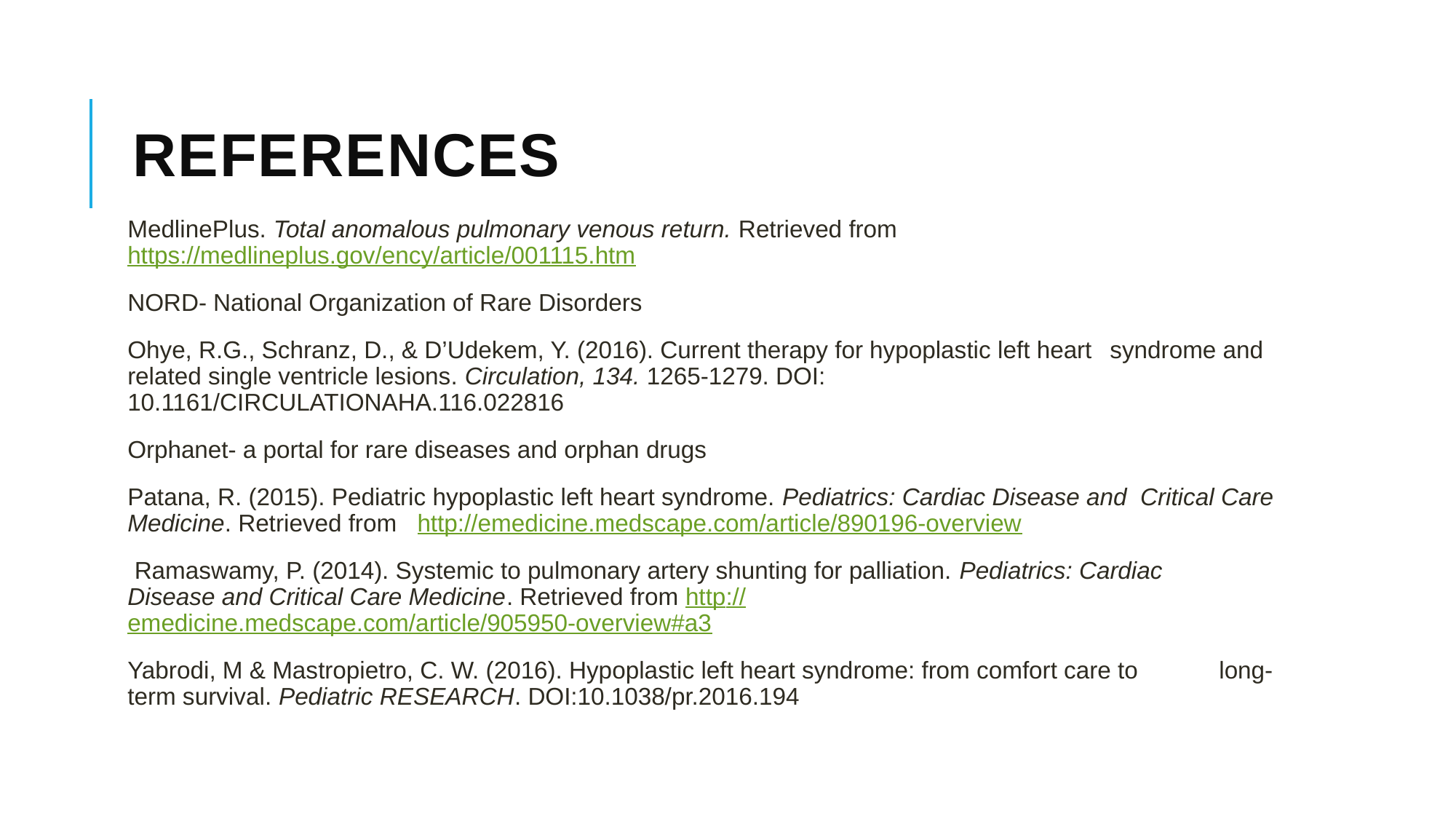

# References
MedlinePlus. Total anomalous pulmonary venous return. Retrieved from                                               	https://medlineplus.gov/ency/article/001115.htm
NORD- National Organization of Rare Disorders
Ohye, R.G., Schranz, D., & D’Udekem, Y. (2016). Current therapy for hypoplastic left heart 	syndrome and related single ventricle lesions. Circulation, 134. 1265-1279. DOI: 	10.1161/CIRCULATIONAHA.116.022816
Orphanet- a portal for rare diseases and orphan drugs
Patana, R. (2015). Pediatric hypoplastic left heart syndrome. Pediatrics: Cardiac Disease and  Critical Care Medicine. Retrieved from   http://emedicine.medscape.com/article/890196-overview
 Ramaswamy, P. (2014). Systemic to pulmonary artery shunting for palliation. Pediatrics: Cardiac 	Disease and Critical Care Medicine. Retrieved from http://emedicine.medscape.com/article/905950-overview#a3
Yabrodi, M & Mastropietro, C. W. (2016). Hypoplastic left heart syndrome: from comfort care to 	long-term survival. Pediatric RESEARCH. DOI:10.1038/pr.2016.194